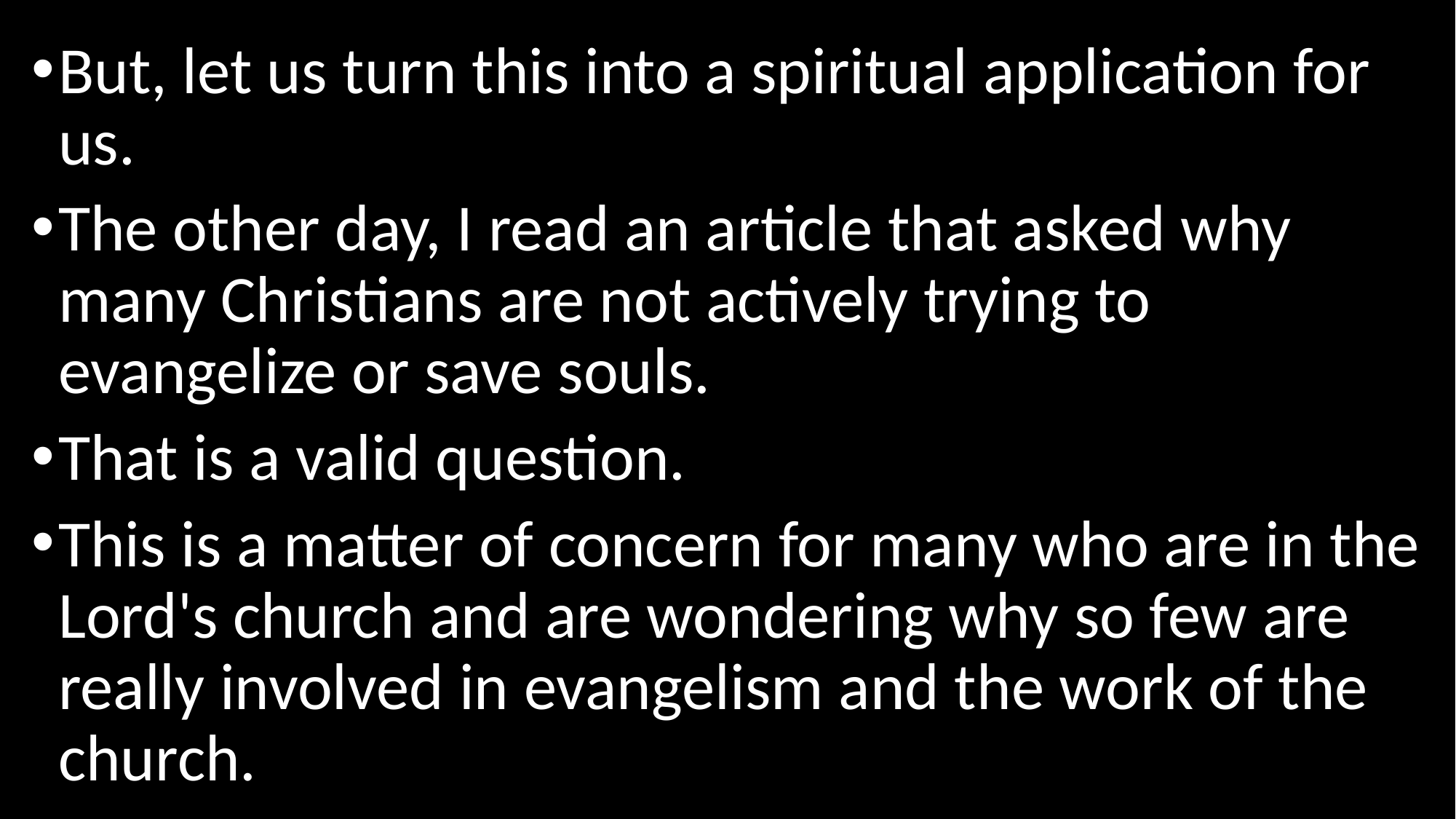

But, let us turn this into a spiritual application for us.
The other day, I read an article that asked why many Christians are not actively trying to evangelize or save souls.
That is a valid question.
This is a matter of concern for many who are in the Lord's church and are wondering why so few are really involved in evangelism and the work of the church.